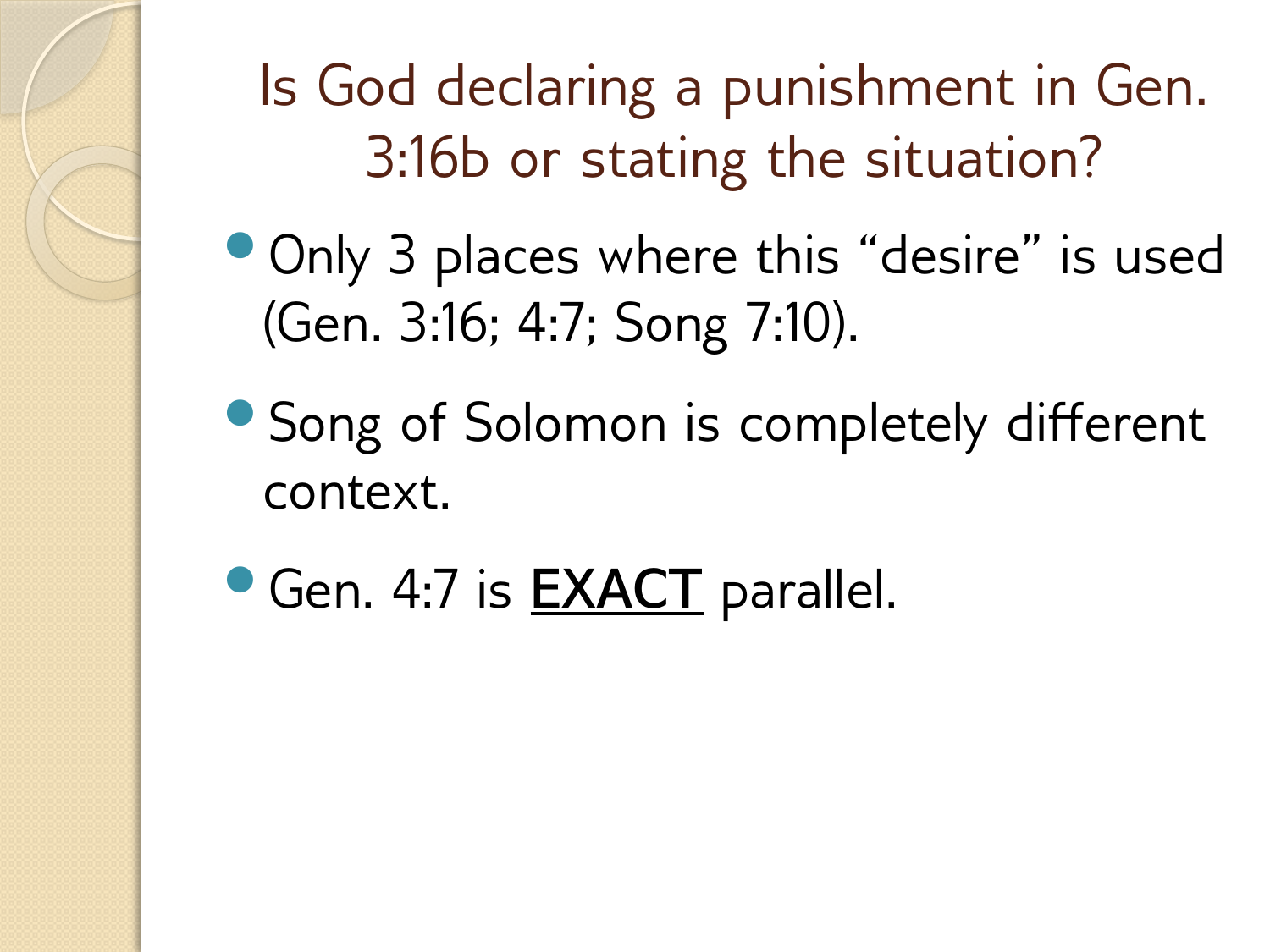

# Is God declaring a punishment in Gen. 3:16b or stating the situation?
Only 3 places where this “desire” is used (Gen. 3:16; 4:7; Song 7:10).
Song of Solomon is completely different context.
Gen. 4:7 is EXACT parallel.